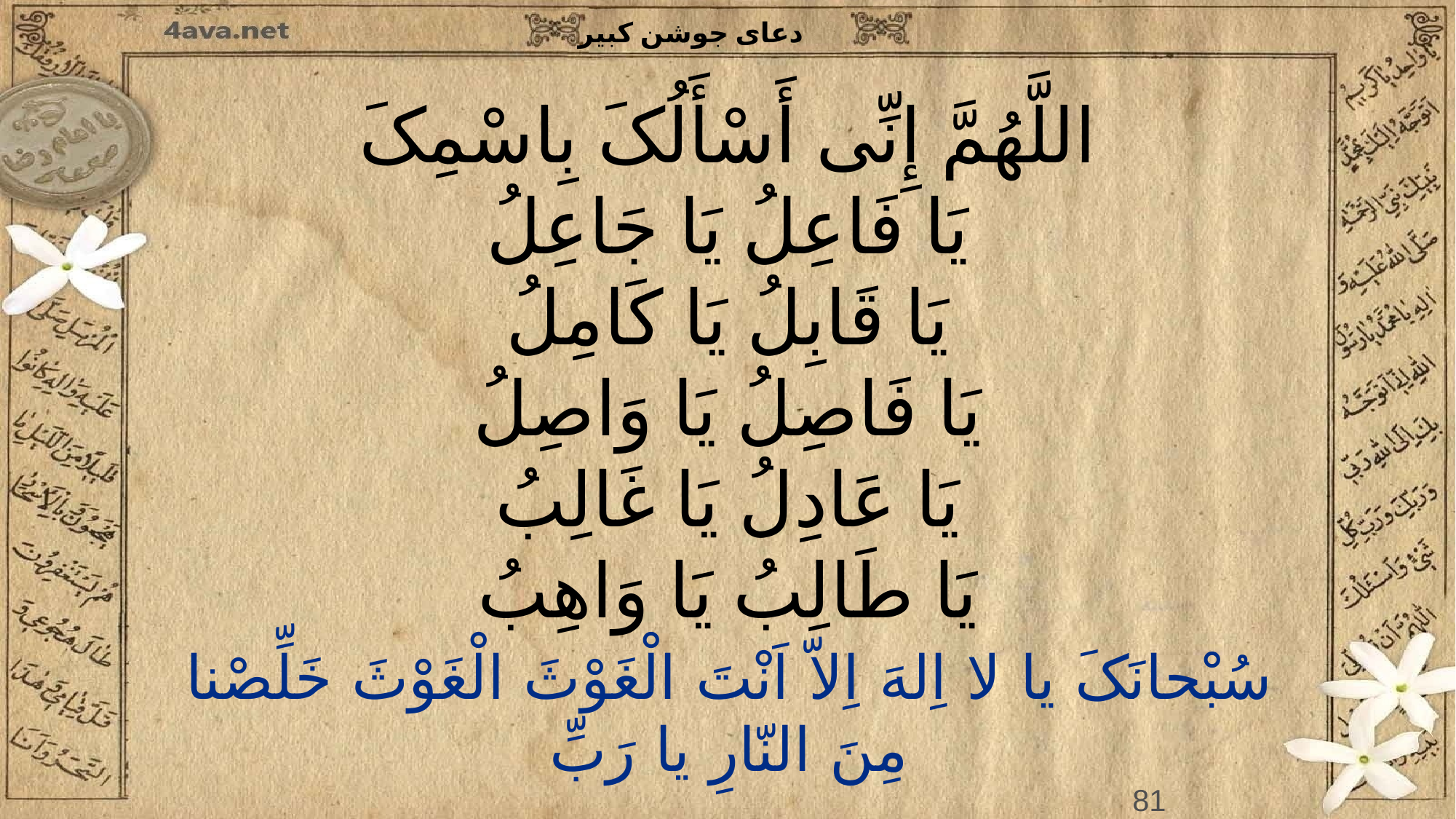

اللَّهُمَّ إِنِّی أَسْأَلُکَ بِاسْمِکَ
یَا فَاعِلُ یَا جَاعِلُ
یَا قَابِلُ یَا کَامِلُ
یَا فَاصِلُ یَا وَاصِلُ
یَا عَادِلُ یَا غَالِبُ
یَا طَالِبُ یَا وَاهِبُ
81